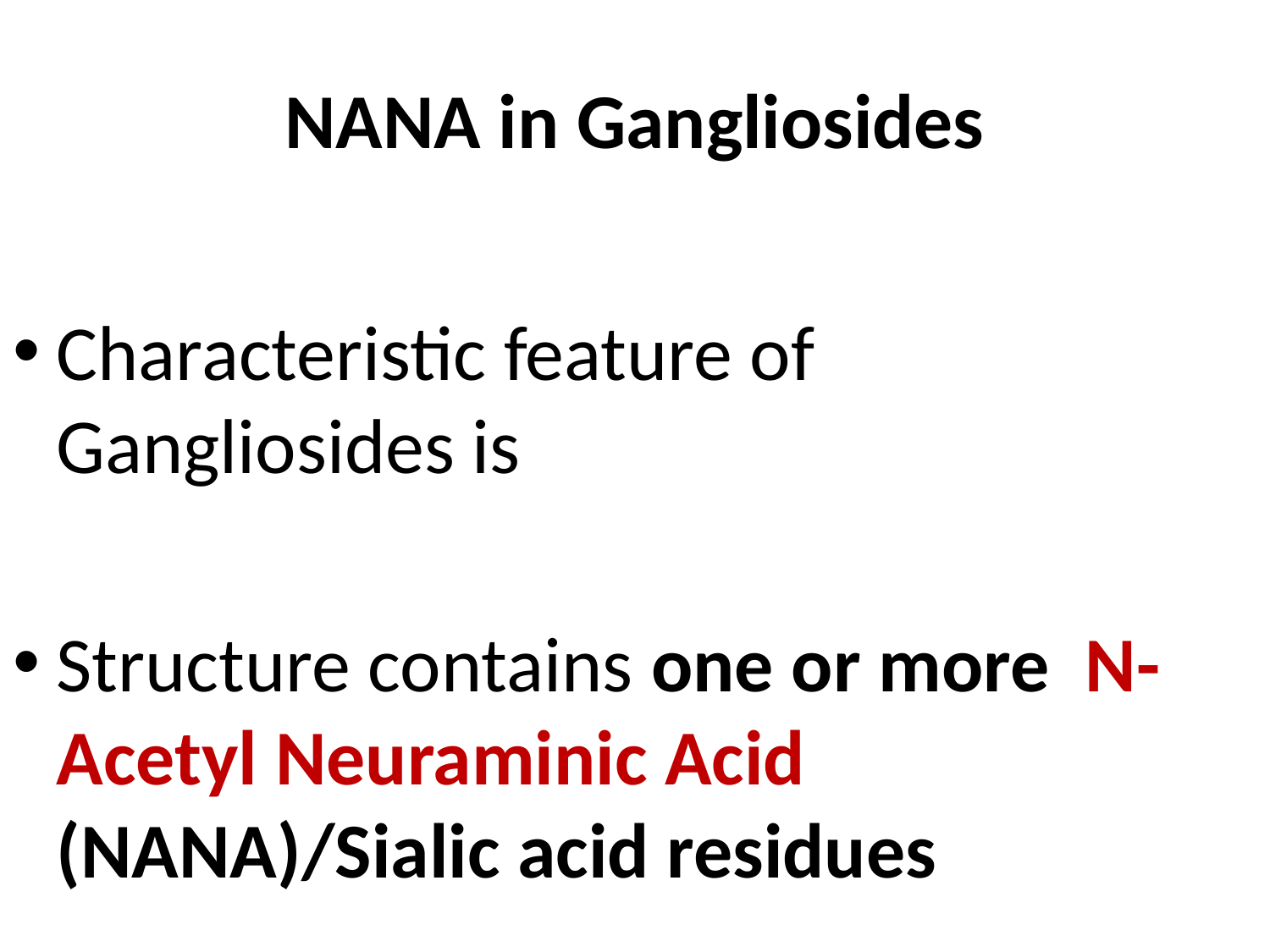

# NANA in Gangliosides
Characteristic feature of Gangliosides is

Structure contains one or more  N-Acetyl Neuraminic Acid (NANA)/Sialic acid residues